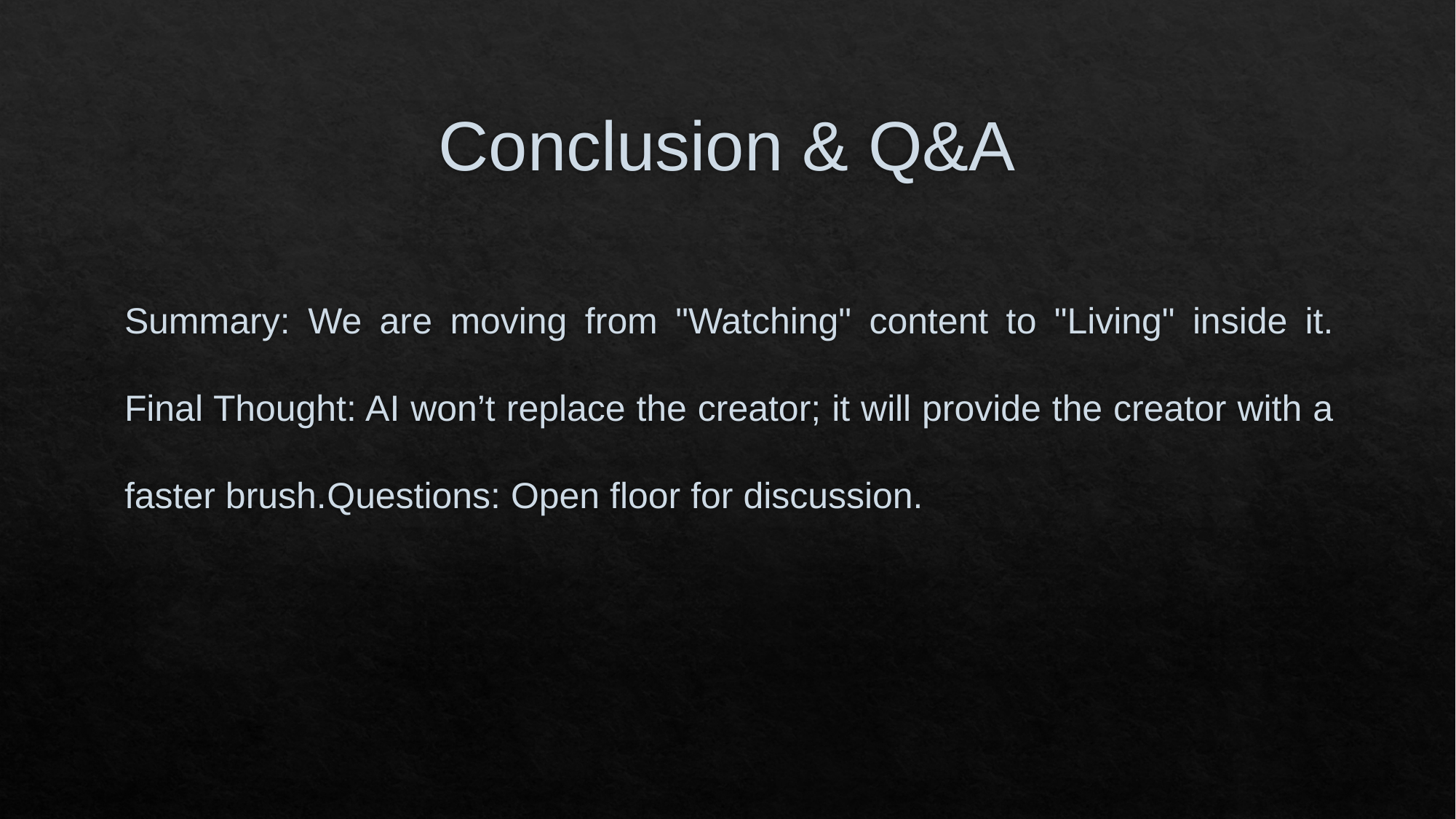

# Conclusion & Q&A
Summary: We are moving from "Watching" content to "Living" inside it.​Final Thought: AI won’t replace the creator; it will provide the creator with a faster brush.​Questions: Open floor for discussion.